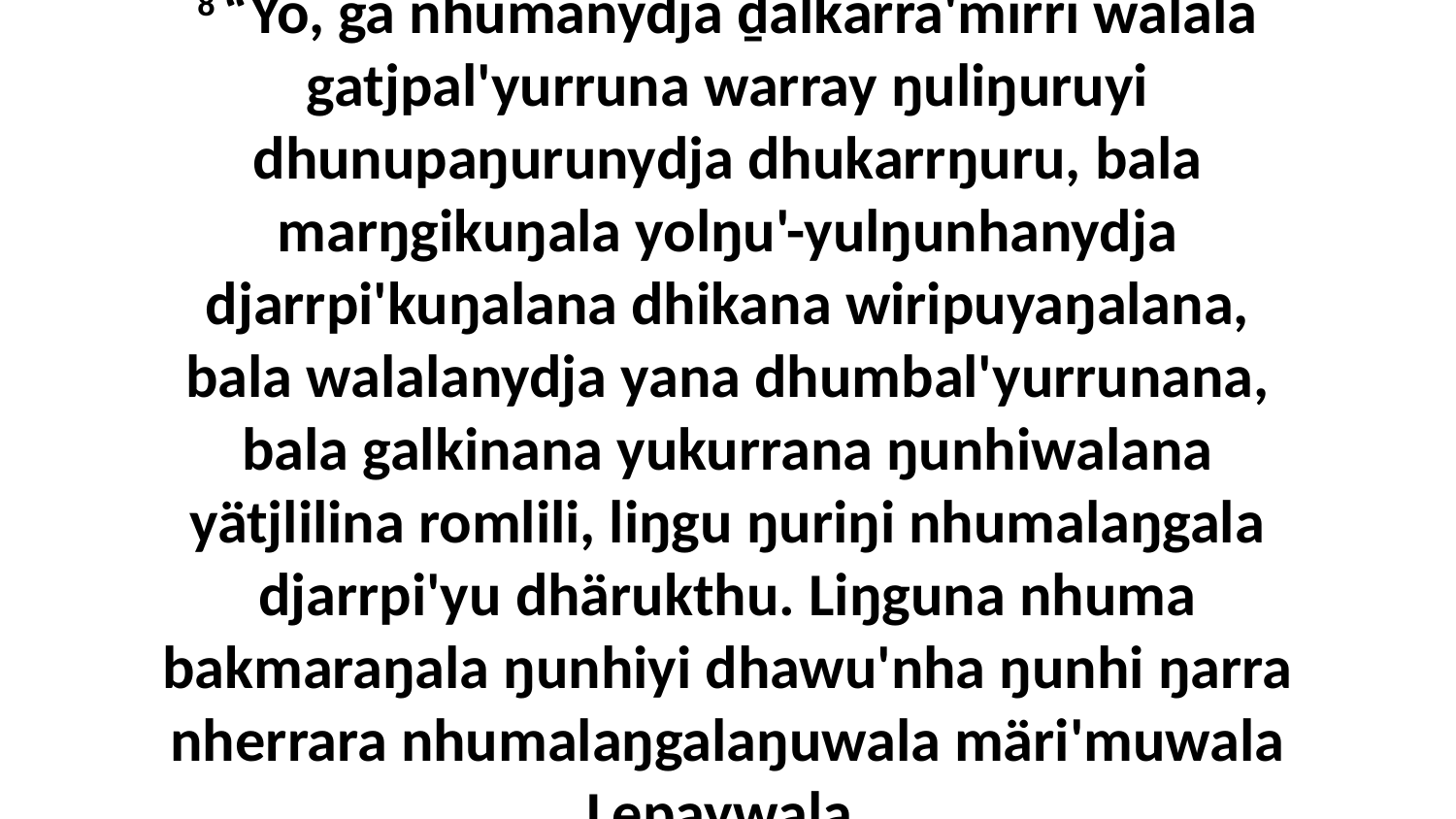

8 “Yo, ga nhumanydja ḏalkarra'mirri walala gatjpal'yurruna warray ŋuliŋuruyi dhunupaŋurunydja dhukarrŋuru, bala marŋgikuŋala yolŋu'-yulŋunhanydja djarrpi'kuŋalana dhikana wiripuyaŋalana, bala walalanydja yana dhumbal'yurrunana, bala galkinana yukurrana ŋunhiwalana yätjlilina romlili, liŋgu ŋuriŋi nhumalaŋgala djarrpi'yu dhärukthu. Liŋguna nhuma bakmaraŋala ŋunhiyi dhawu'nha ŋunhi ŋarra nherrara nhumalaŋgalaŋuwala märi'muwala Lepaywala.